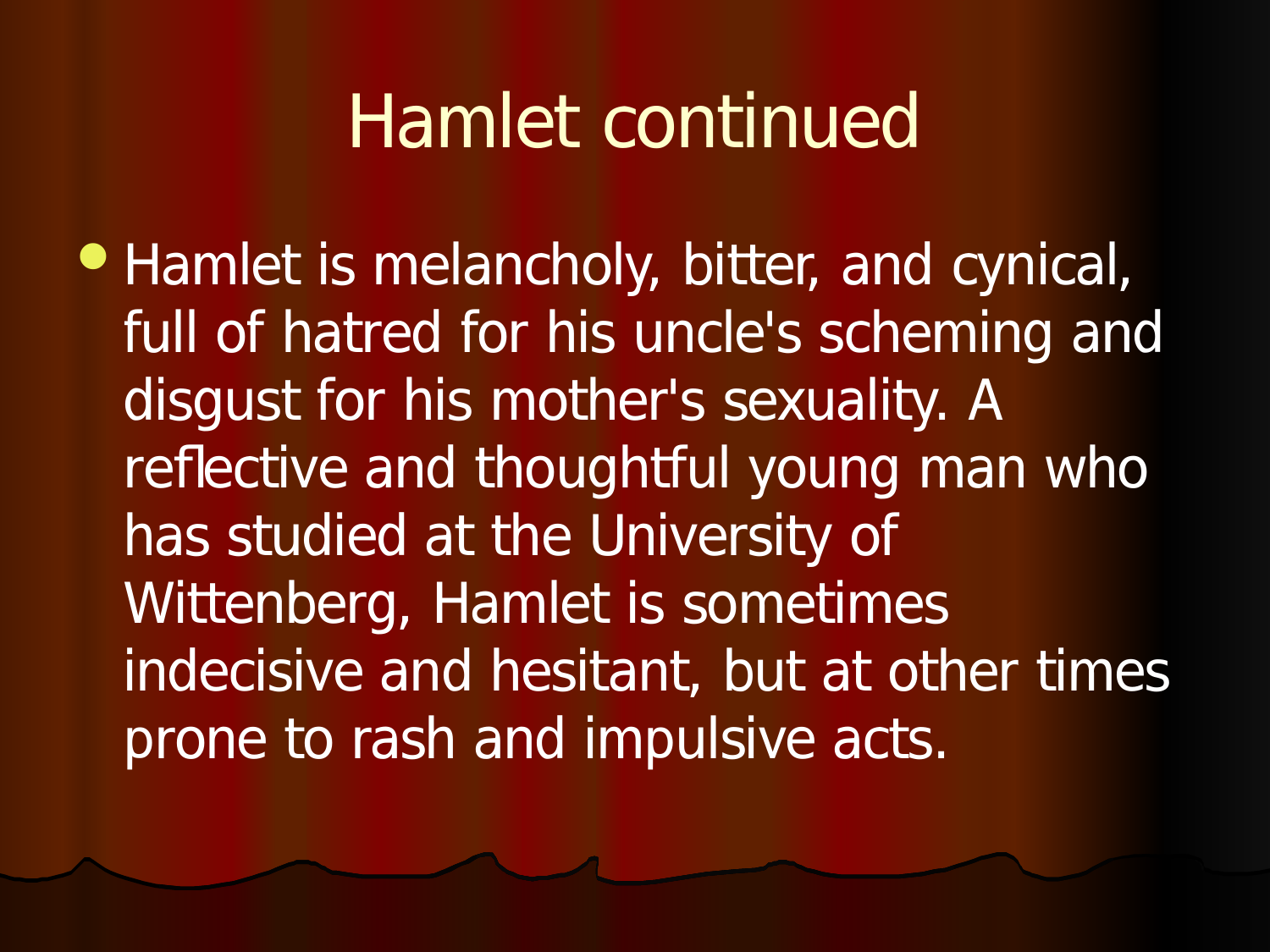

# Hamlet continued
Hamlet is melancholy, bitter, and cynical, full of hatred for his uncle's scheming and disgust for his mother's sexuality. A reflective and thoughtful young man who has studied at the University of Wittenberg, Hamlet is sometimes indecisive and hesitant, but at other times prone to rash and impulsive acts.